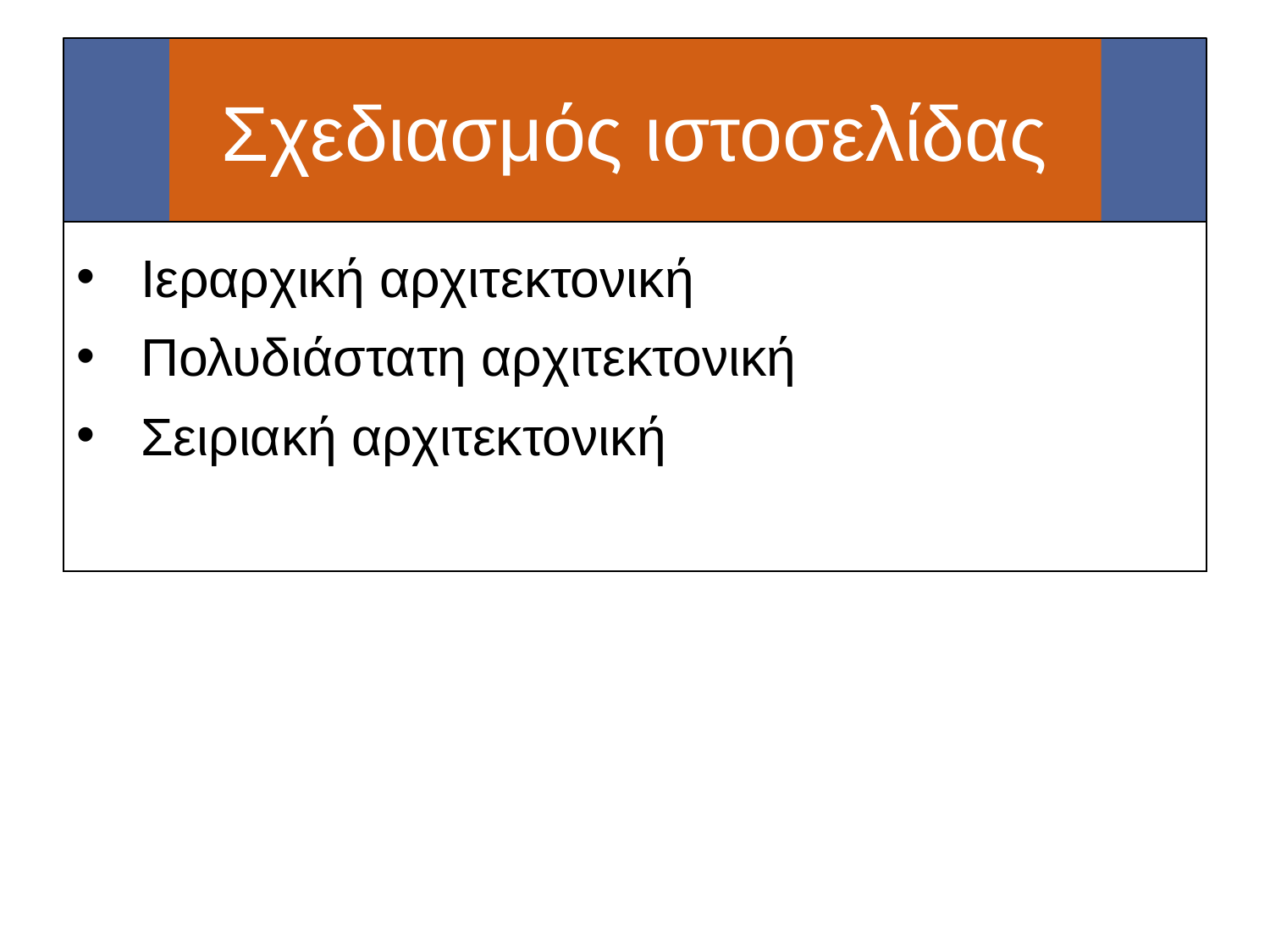

#
Σχεδιασμός ιστοσελίδας

Ιεραρχική αρχιτεκτονική
Πολυδιάστατη αρχιτεκτονική
Σειριακή αρχιτεκτονική